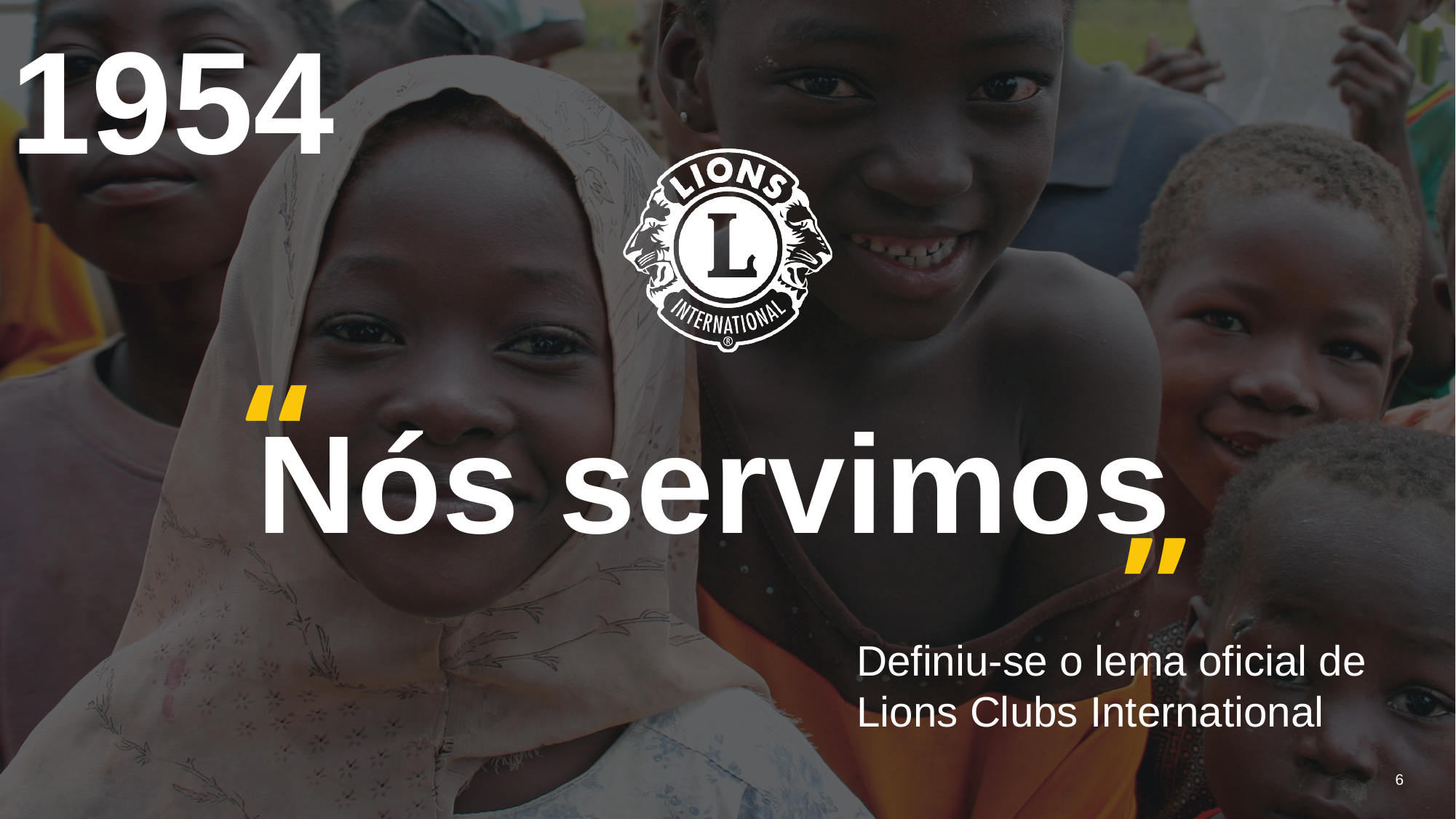

1954
Nós servimos
Definiu-se o lema oficial de Lions Clubs International